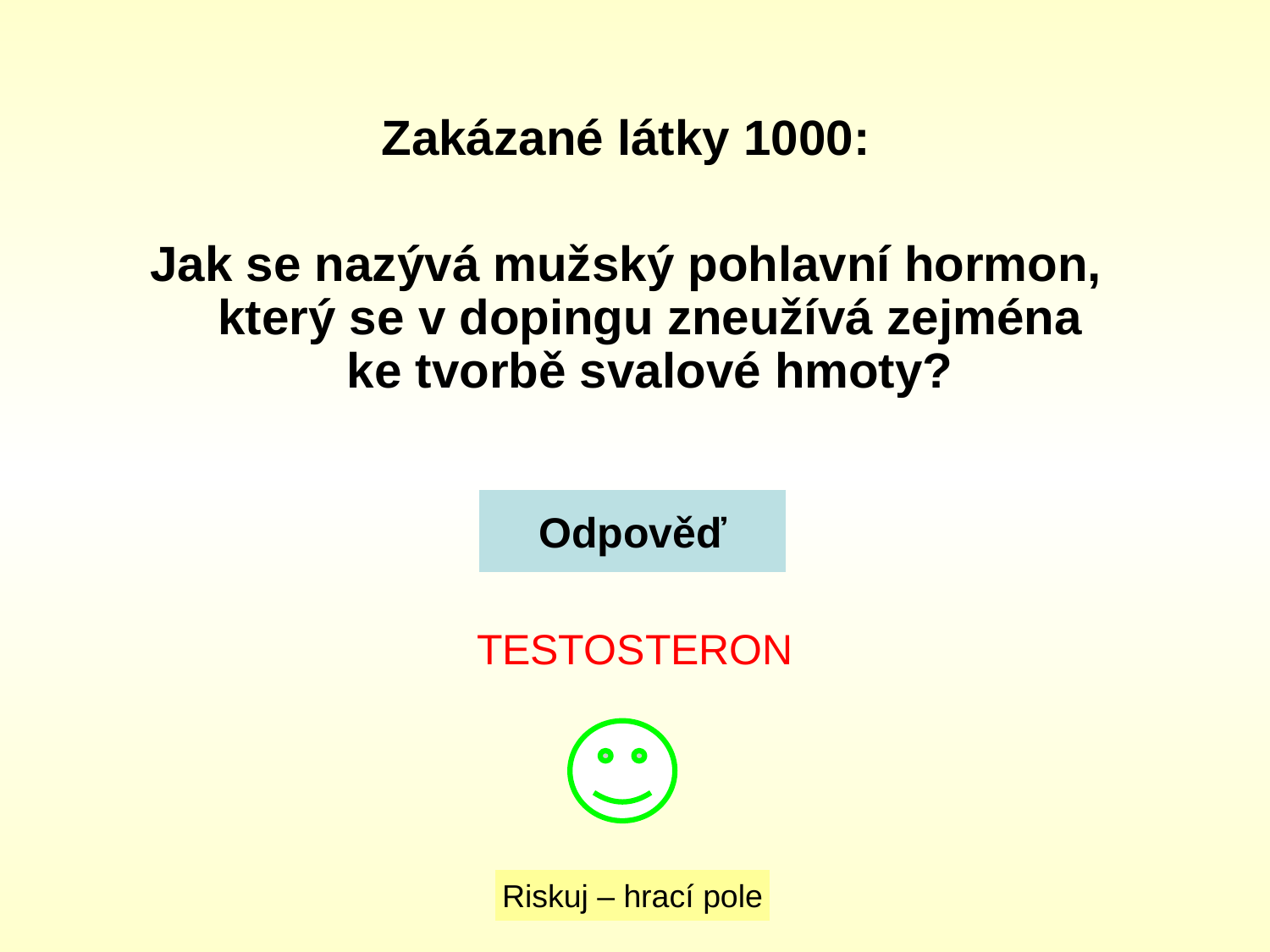

Zakázané látky 1000:

Jak se nazývá mužský pohlavní hormon, který se v dopingu zneužívá zejména ke tvorbě svalové hmoty?
Odpověď
TESTOSTERON

Riskuj – hrací pole